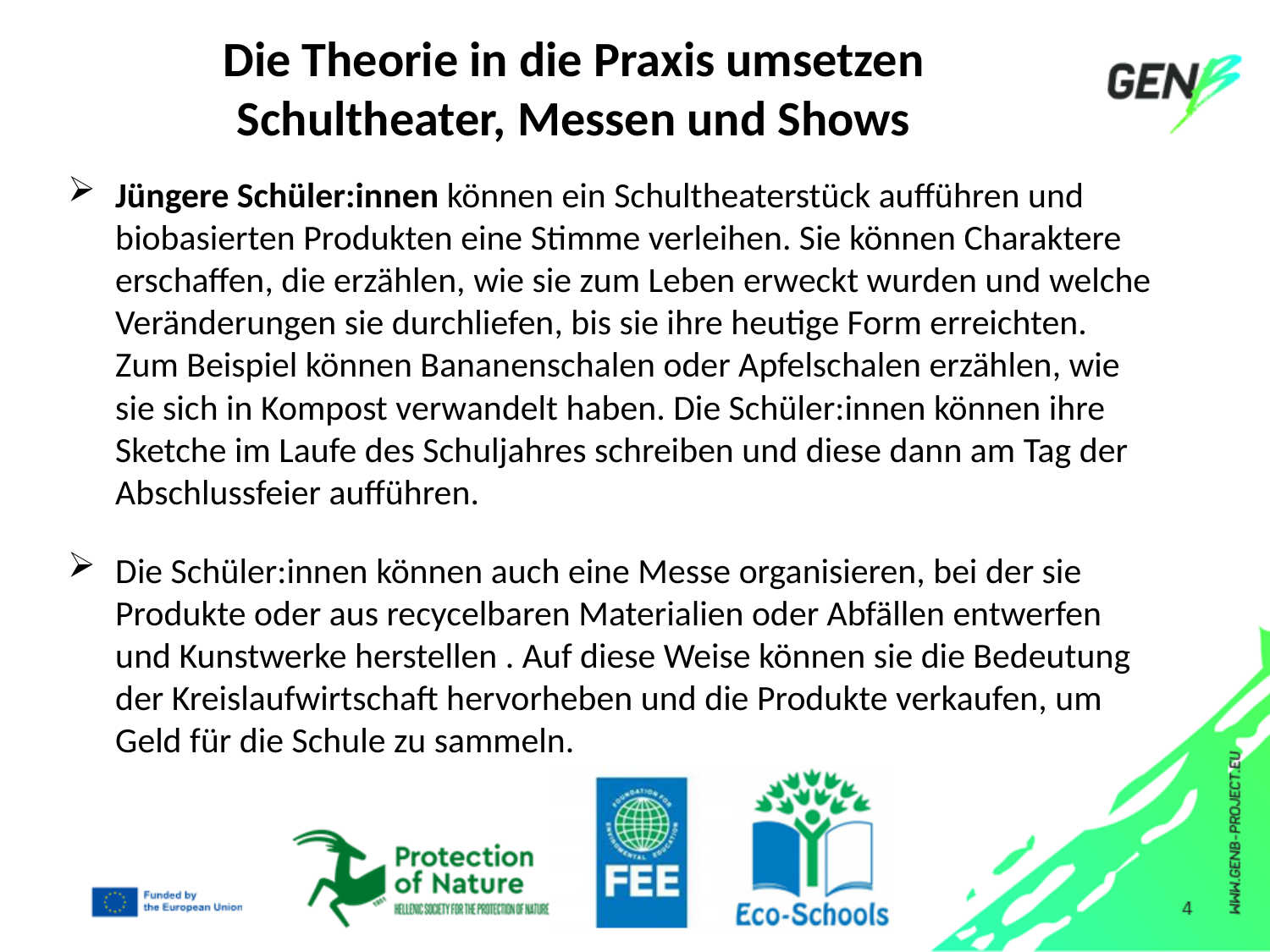

# Die Theorie in die Praxis umsetzen Schultheater, Messen und Shows
Jüngere Schüler:innen können ein Schultheaterstück aufführen und biobasierten Produkten eine Stimme verleihen. Sie können Charaktere erschaffen, die erzählen, wie sie zum Leben erweckt wurden und welche Veränderungen sie durchliefen, bis sie ihre heutige Form erreichten. Zum Beispiel können Bananenschalen oder Apfelschalen erzählen, wie sie sich in Kompost verwandelt haben. Die Schüler:innen können ihre Sketche im Laufe des Schuljahres schreiben und diese dann am Tag der Abschlussfeier aufführen.

Die Schüler:innen können auch eine Messe organisieren, bei der sie Produkte oder aus recycelbaren Materialien oder Abfällen entwerfen und Kunstwerke herstellen . Auf diese Weise können sie die Bedeutung der Kreislaufwirtschaft hervorheben und die Produkte verkaufen, um Geld für die Schule zu sammeln.